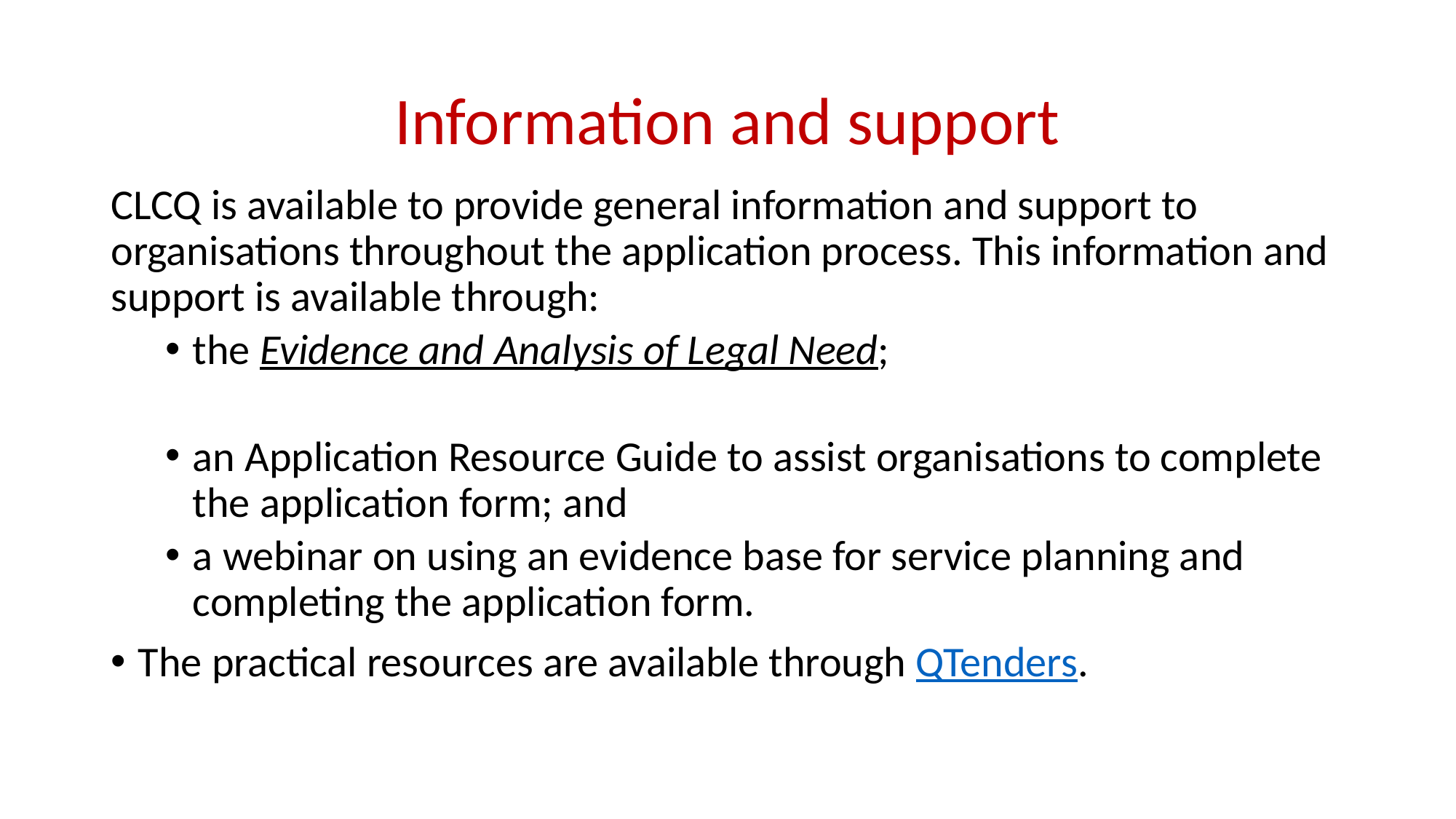

# Information and support
CLCQ is available to provide general information and support to organisations throughout the application process. This information and support is available through:
the Evidence and Analysis of Legal Need;

an Application Resource Guide to assist organisations to complete the application form; and
a webinar on using an evidence base for service planning and completing the application form.
The practical resources are available through QTenders.